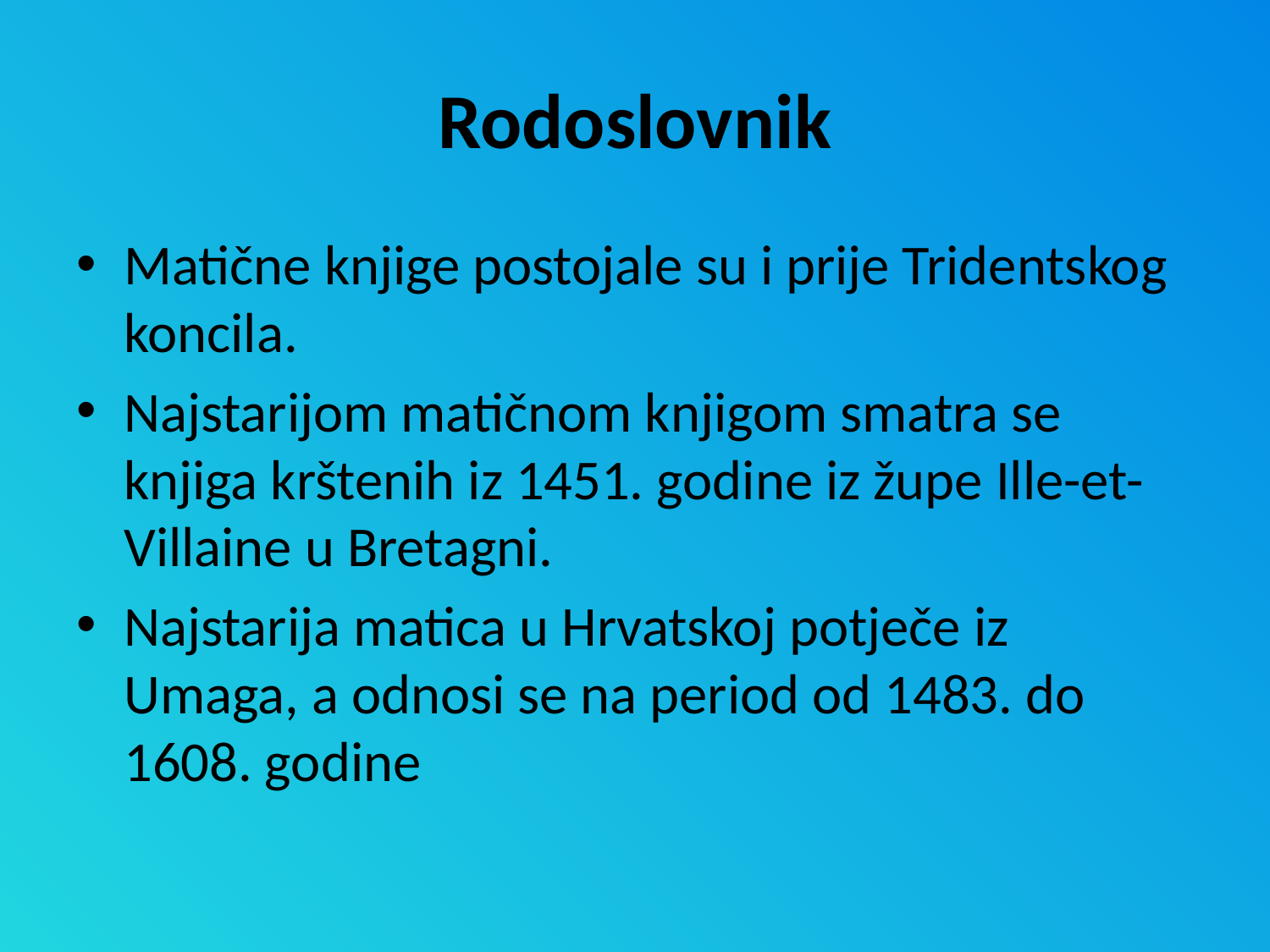

# Rodoslovnik
Matične knjige postojale su i prije Tridentskog koncila.
Najstarijom matičnom knjigom smatra se knjiga krštenih iz 1451. godine iz župe Ille-et-Villaine u Bretagni.
Najstarija matica u Hrvatskoj potječe iz Umaga, a odnosi se na period od 1483. do 1608. godine